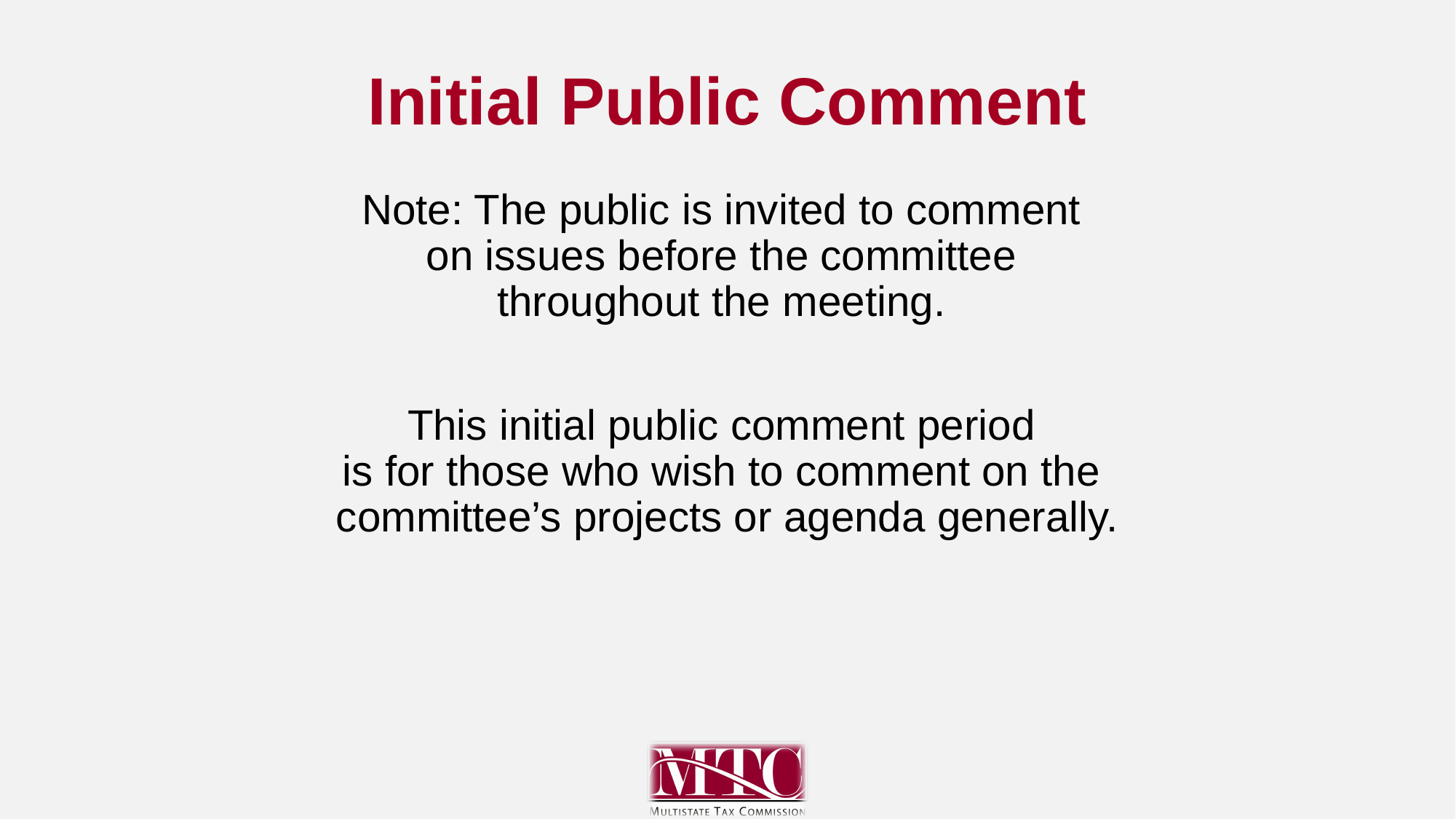

# Initial Public Comment
Note: The public is invited to comment
on issues before the committee
throughout the meeting.
This initial public comment period
is for those who wish to comment on the
committee’s projects or agenda generally.